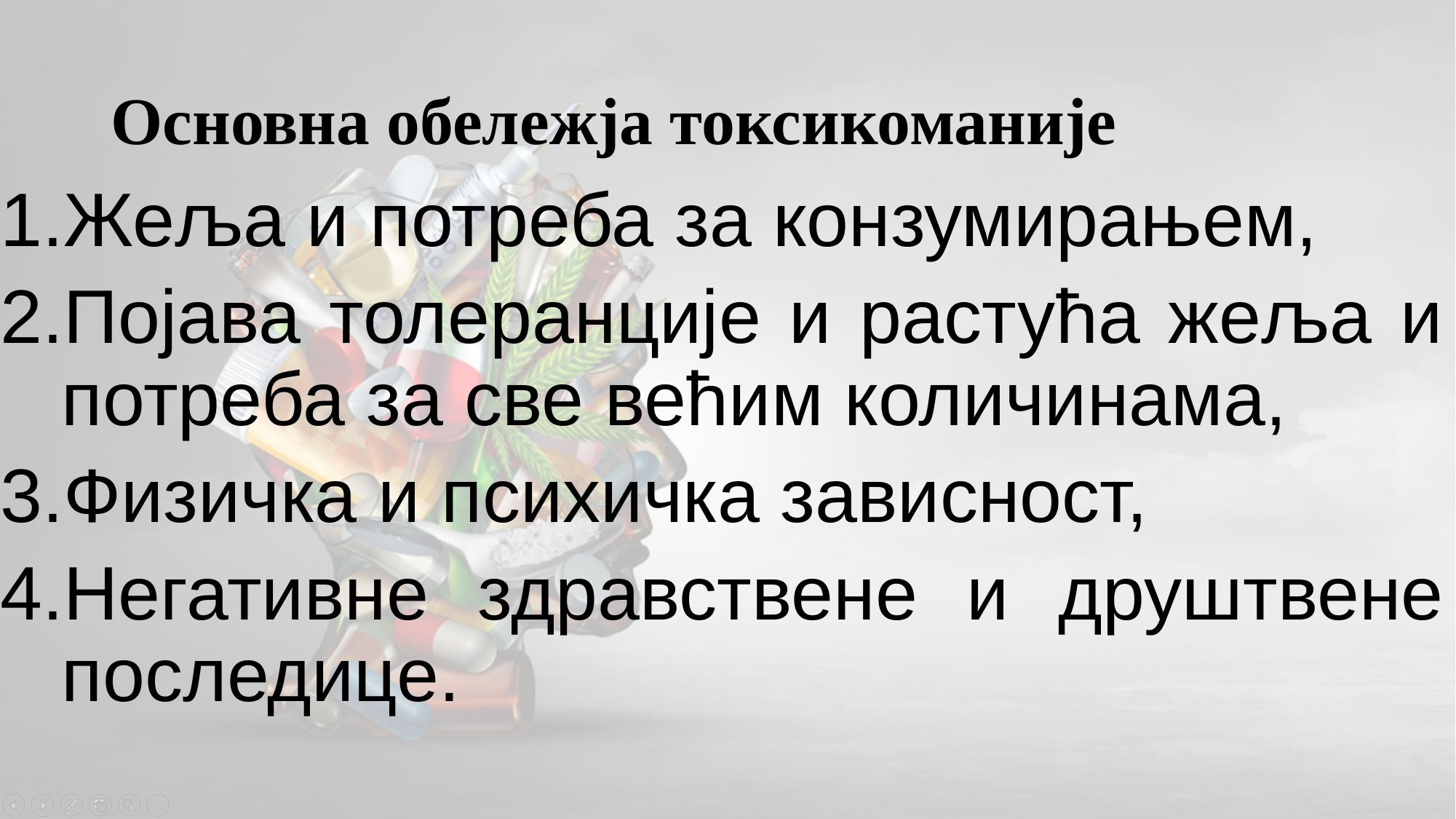

# Основна обележја токсикоманије
Жеља и потреба за конзумирањем,
Појава толеранције и растућа жеља и потреба за све већим количинама,
Физичка и психичка зависност,
Негативне здравствене и друштвене последице.